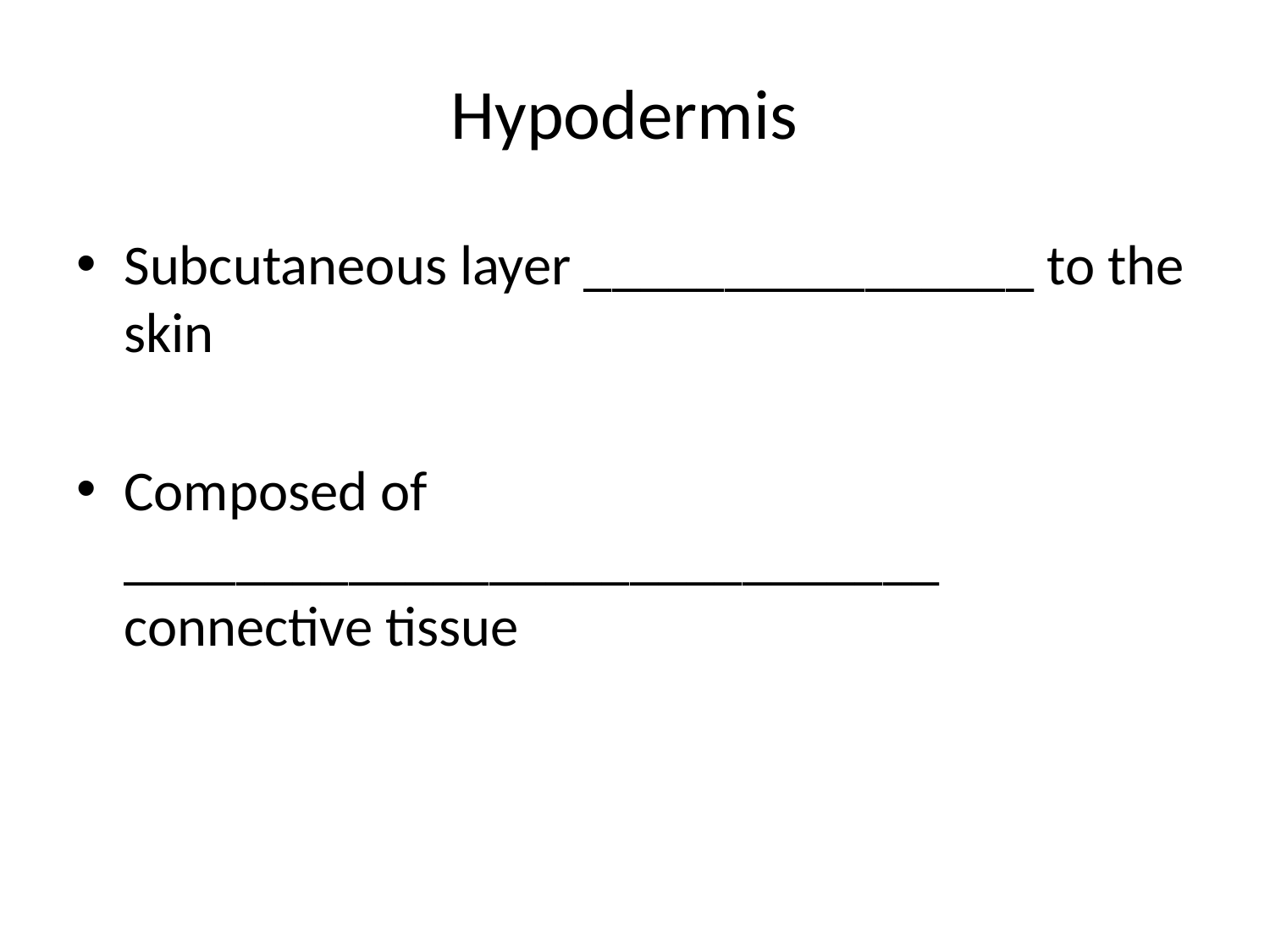

# Hypodermis
Subcutaneous layer ________________ to the skin

Composed of _____________________________ connective tissue